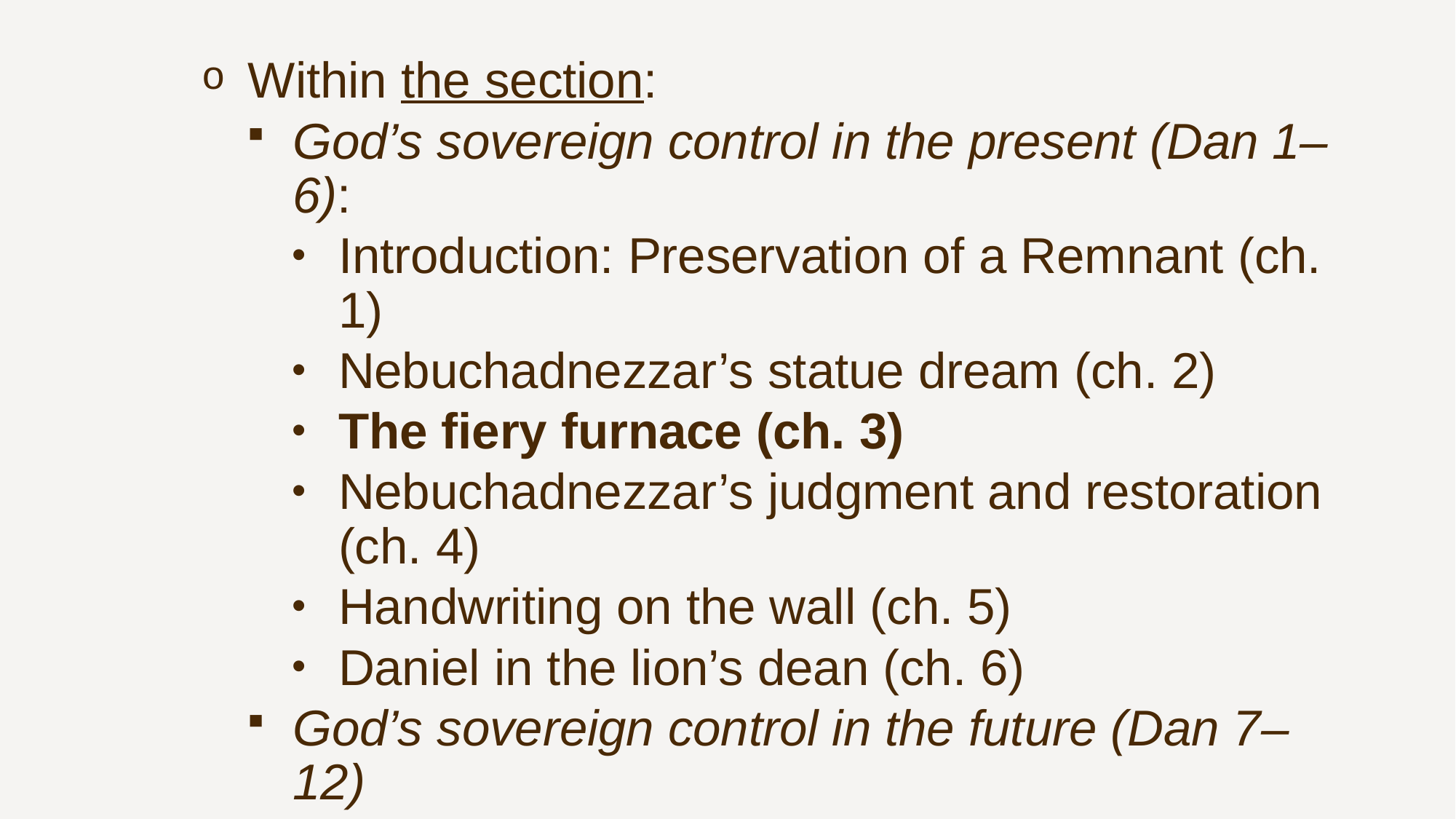

Within the section:
God’s sovereign control in the present (Dan 1–6):
Introduction: Preservation of a Remnant (ch. 1)
Nebuchadnezzar’s statue dream (ch. 2)
The fiery furnace (ch. 3)
Nebuchadnezzar’s judgment and restoration (ch. 4)
Handwriting on the wall (ch. 5)
Daniel in the lion’s dean (ch. 6)
God’s sovereign control in the future (Dan 7–12)